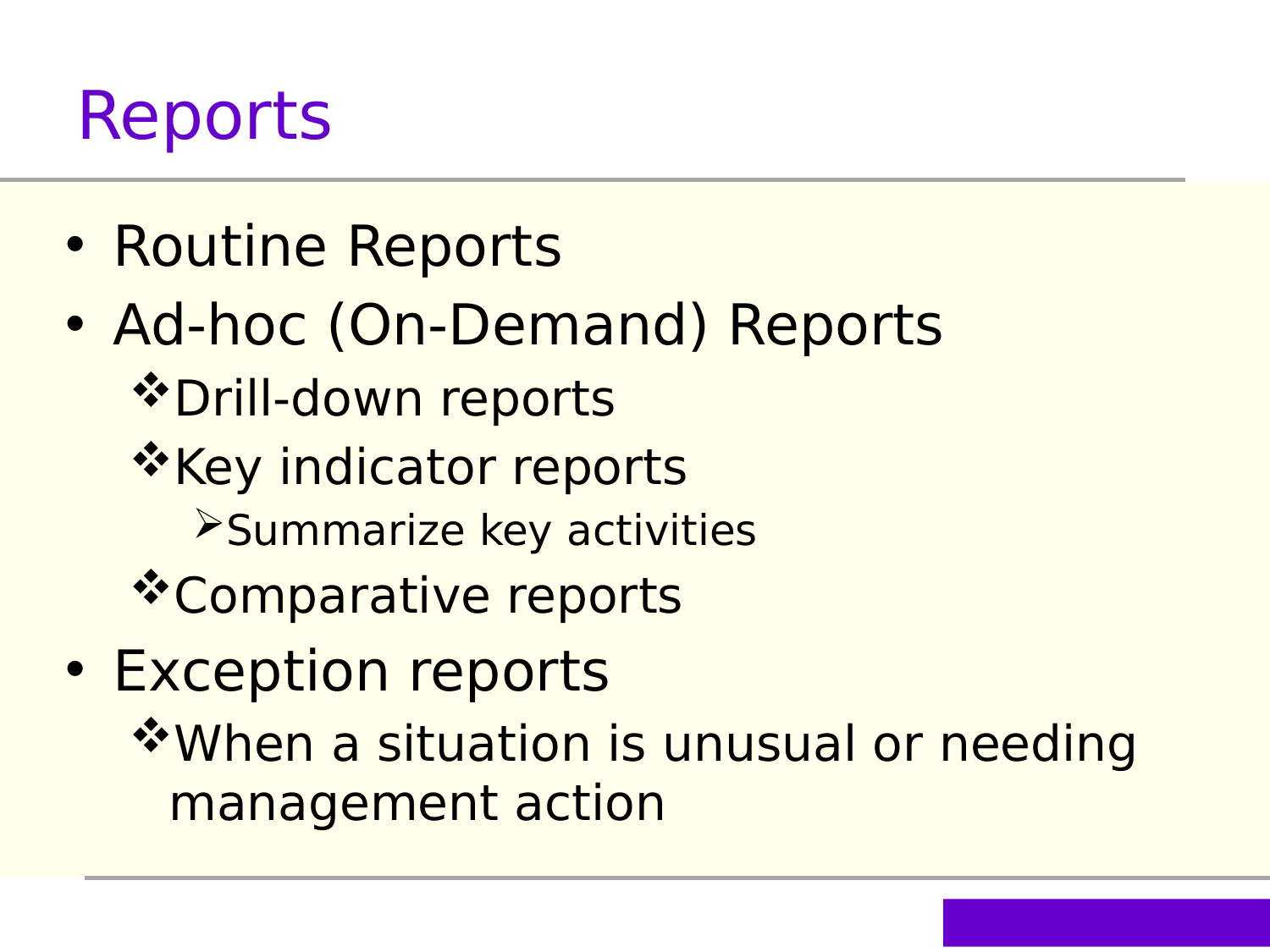

Reports
Routine Reports
Ad-hoc (On-Demand) Reports
Drill-down reports
Key indicator reports
Summarize key activities
Comparative reports
Exception reports
When a situation is unusual or needing management action